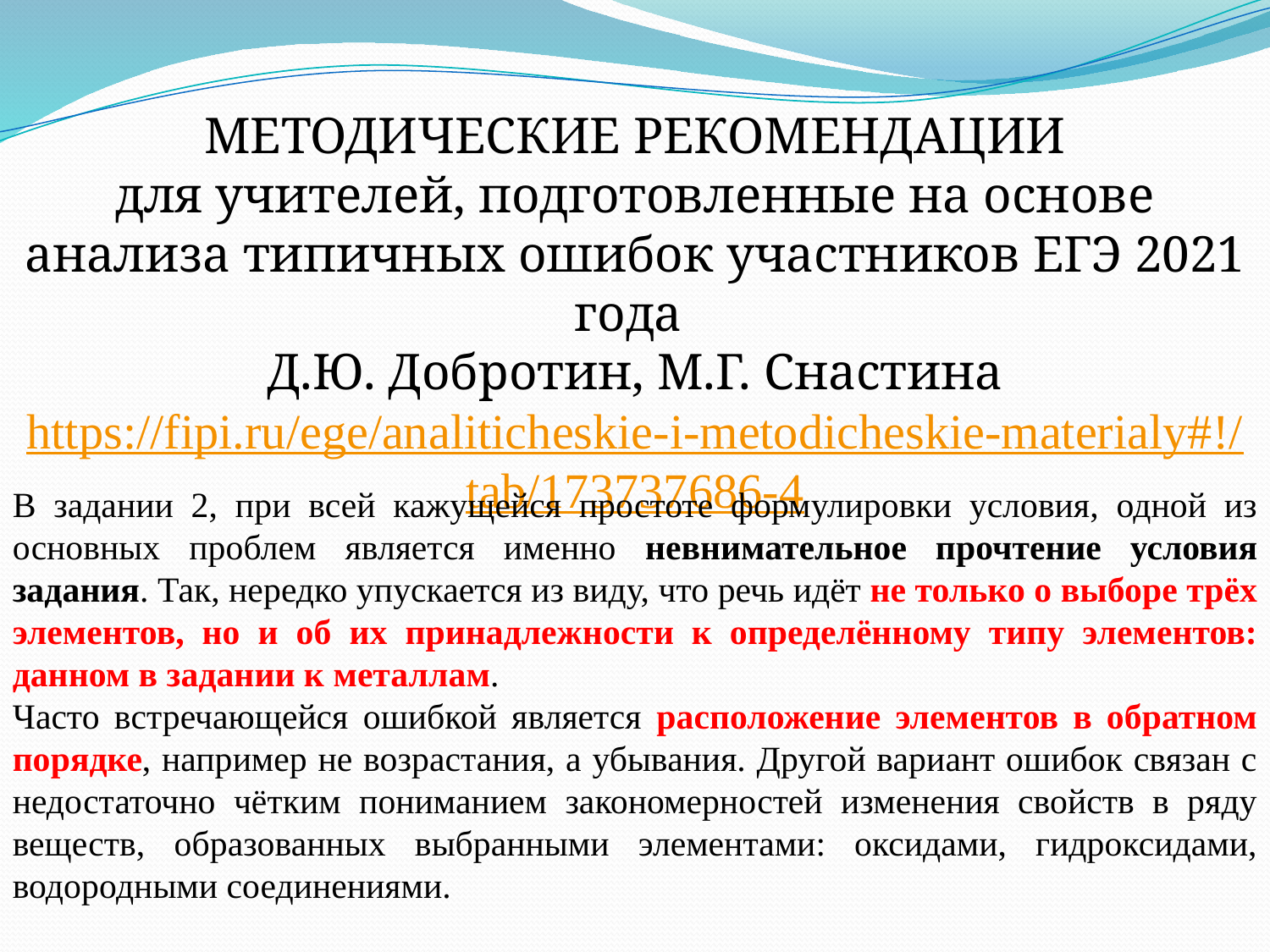

МЕТОДИЧЕСКИЕ РЕКОМЕНДАЦИИ
для учителей, подготовленные на основе анализа типичных ошибок участников ЕГЭ 2021 года
 Д.Ю. Добротин, М.Г. Снастина
https://fipi.ru/ege/analiticheskie-i-metodicheskie-materialy#!/tab/173737686-4

В задании 2, при всей кажущейся простоте формулировки условия, одной из основных проблем является именно невнимательное прочтение условия задания. Так, нередко упускается из виду, что речь идёт не только о выборе трёх элементов, но и об их принадлежности к определённому типу элементов: данном в задании к металлам.
Часто встречающейся ошибкой является расположение элементов в обратном порядке, например не возрастания, а убывания. Другой вариант ошибок связан с недостаточно чётким пониманием закономерностей изменения свойств в ряду веществ, образованных выбранными элементами: оксидами, гидроксидами, водородными соединениями.